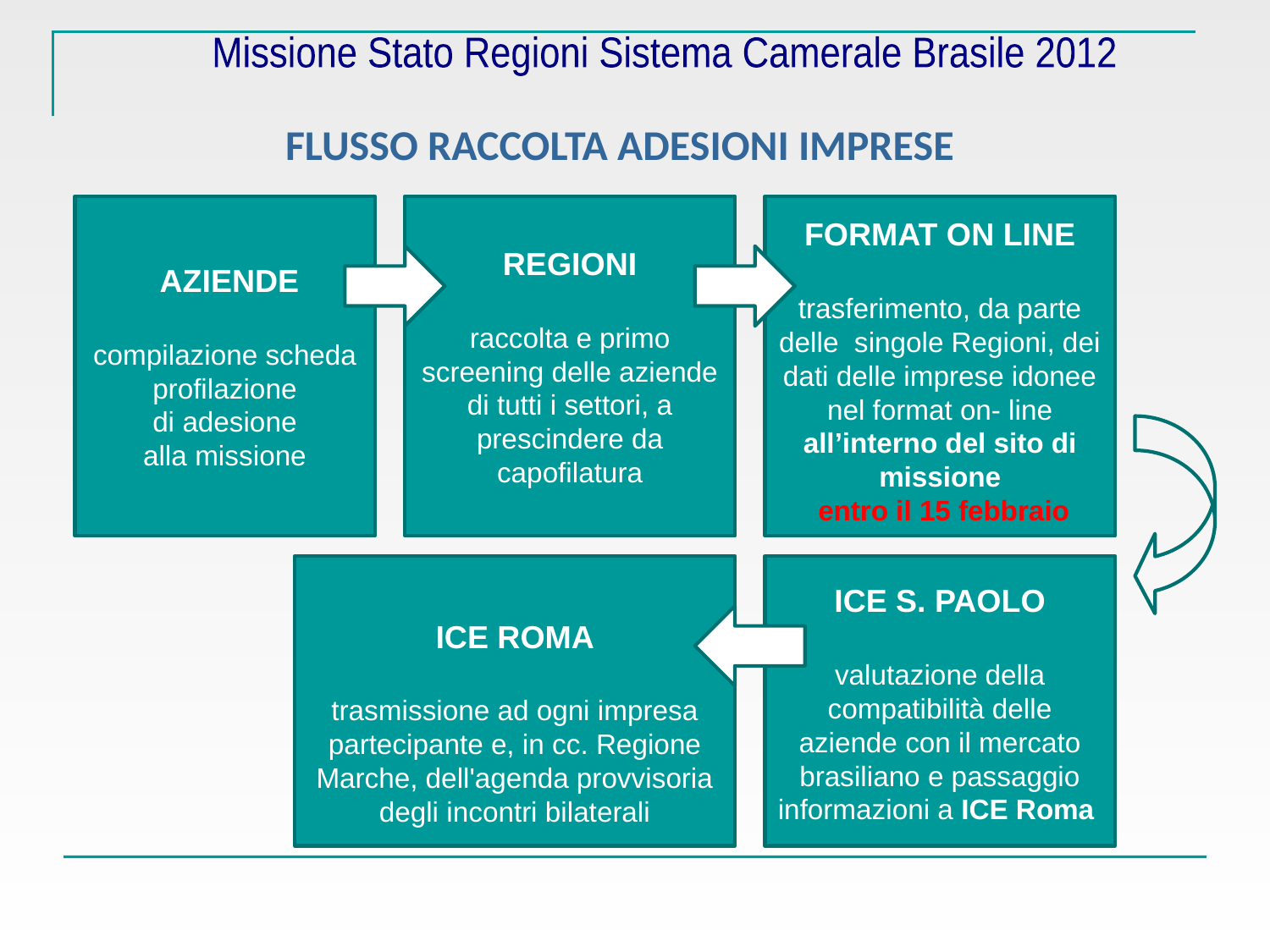

Missione Stato Regioni Sistema Camerale Brasile 2012
# FLUSSO RACCOLTA ADESIONI IMPRESE
 AZIENDE

compilazione scheda profilazione
di adesione
 alla missione
REGIONI

raccolta e primo screening delle aziende di tutti i settori, a prescindere da capofilatura

FORMAT ON LINE

trasferimento, da parte delle  singole Regioni, dei dati delle imprese idonee nel format on- line all’interno del sito di missione
 entro il 15 febbraio

ICE ROMA

trasmissione ad ogni impresa partecipante e, in cc. Regione Marche, dell'agenda provvisoria degli incontri bilaterali

ICE S. PAOLO

valutazione della compatibilità delle aziende con il mercato brasiliano e passaggio informazioni a ICE Roma